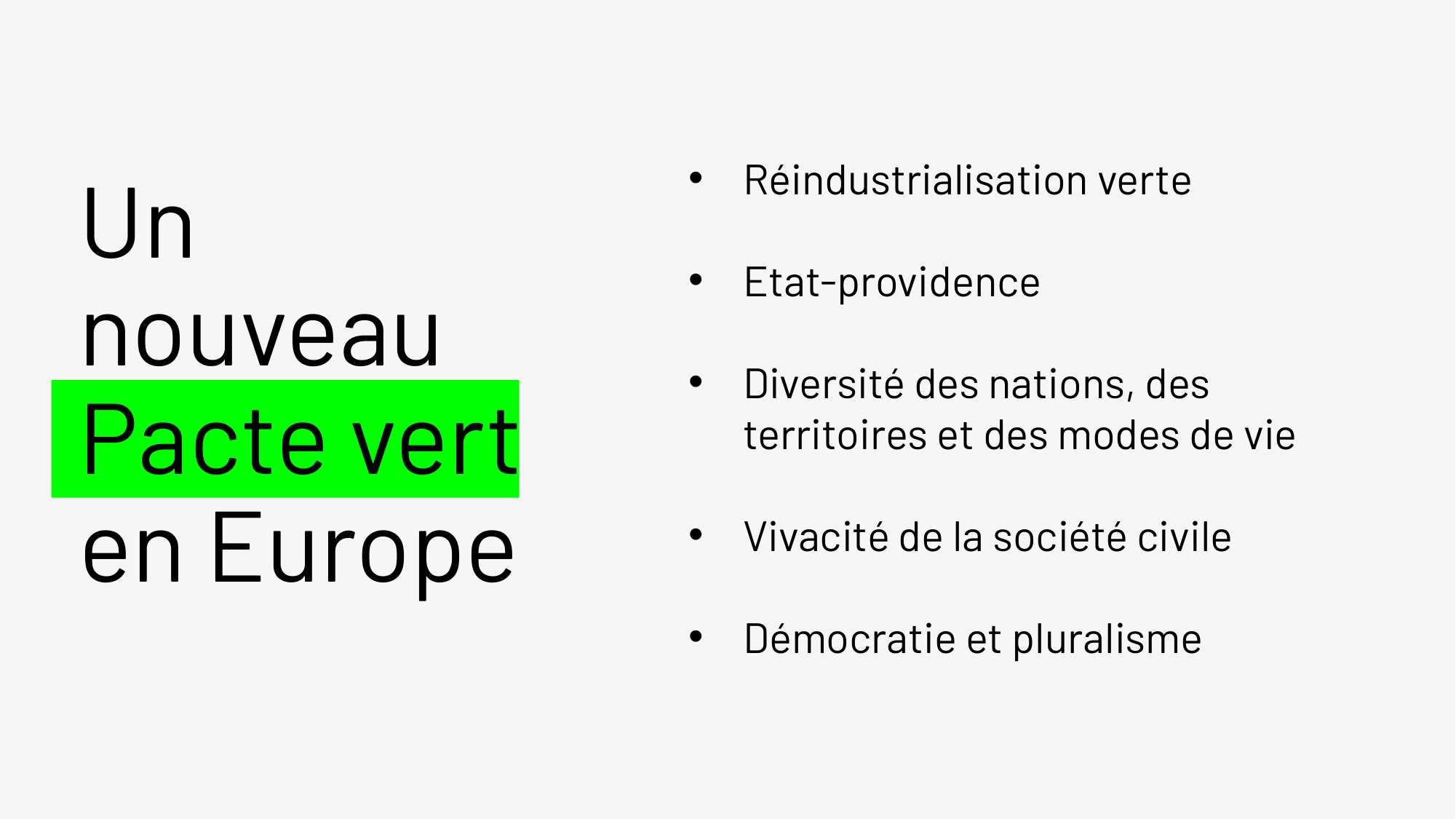

Réindustrialisation verte

Etat-providence

Diversité des nations, des territoires et des modes de vie

Vivacité de la société civile

Démocratie et pluralisme
# Un nouveau Pacte vert en Europe